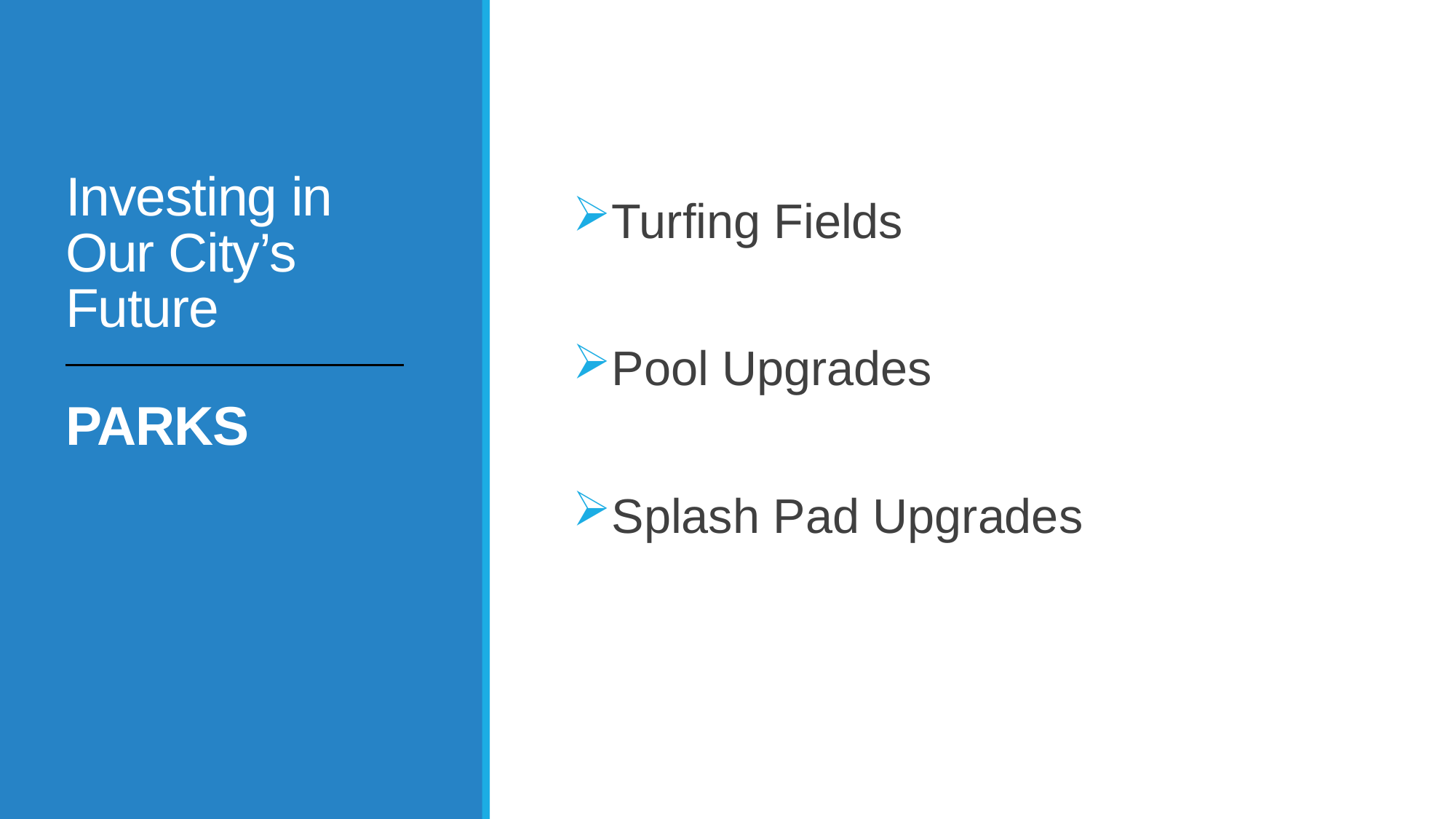

# Investing in Our City’s Future
Turfing Fields

Pool Upgrades

Splash Pad Upgrades

Parks